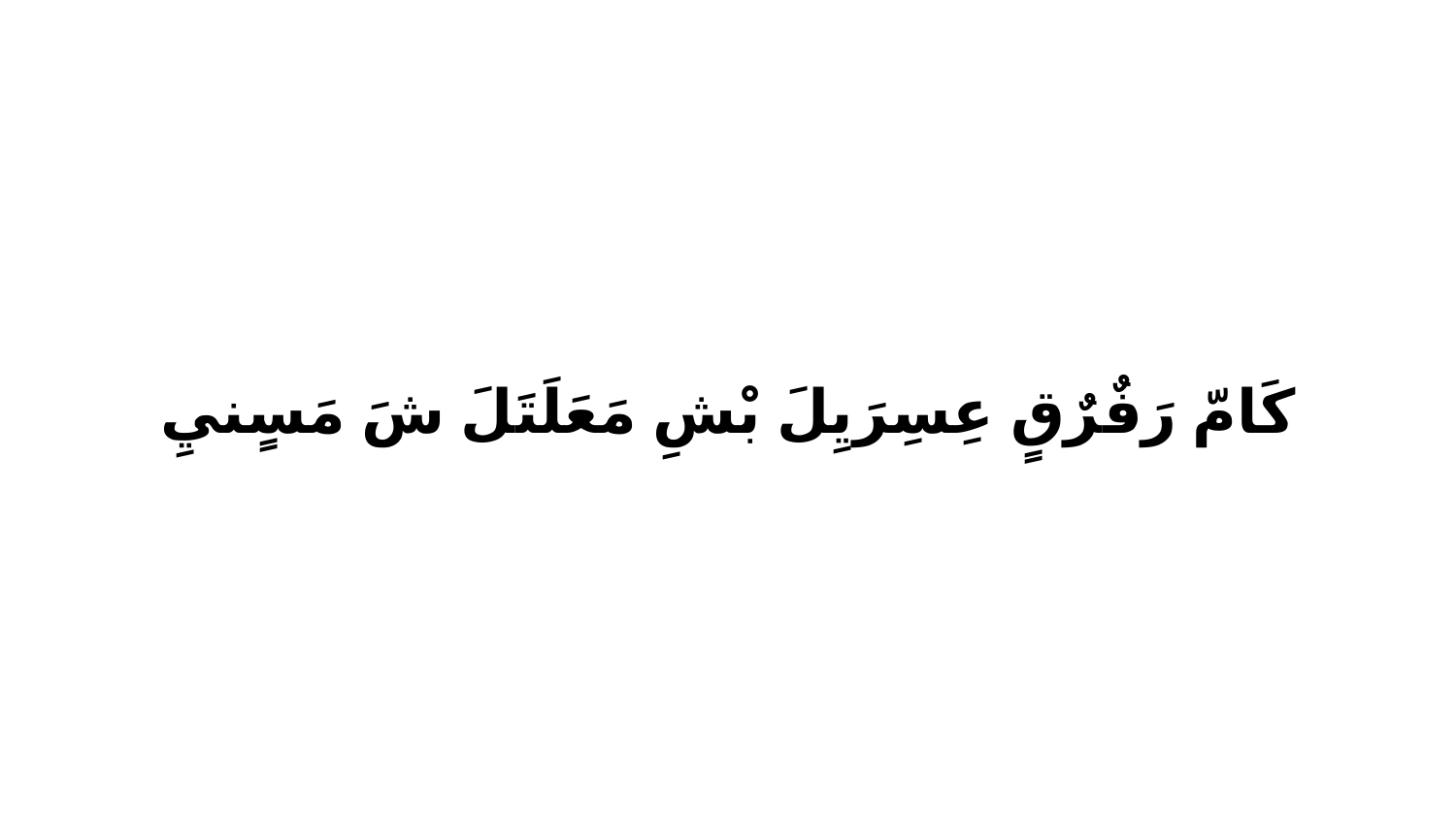

كَامّ رَفٌرٌقٍ عِسِرَيِلَ بْشِ مَعَلَتَلَ شَ مَسٍنيِ